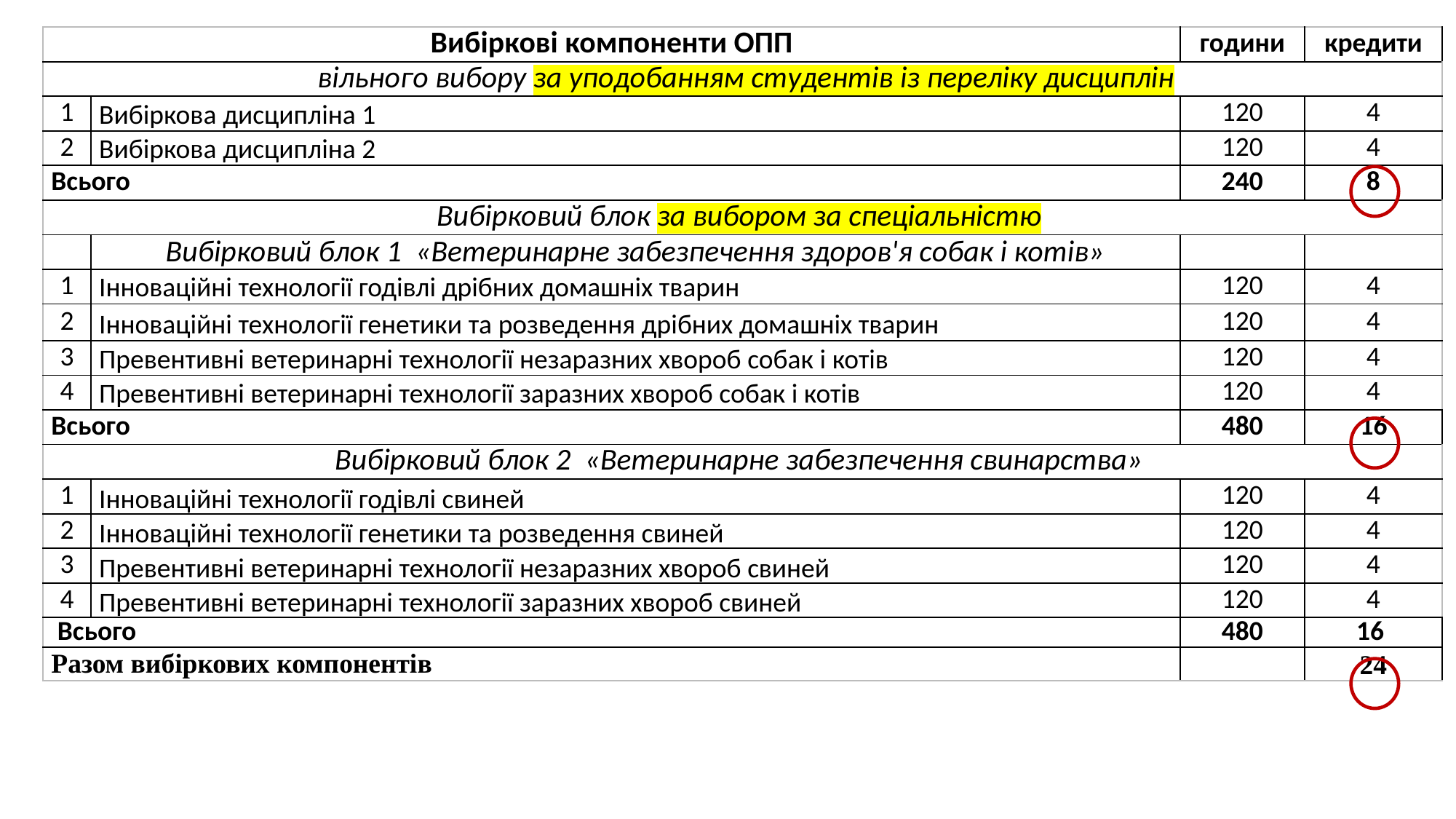

| Вибіркові компоненти ОПП |  | години | кредити |
| --- | --- | --- | --- |
| вільного вибору за уподобанням студентів із переліку дисциплін |  |  |  |
| 1 | Вибіркова дисципліна 1 | 120 | 4 |
| 2 | Вибіркова дисципліна 2 | 120 | 4 |
| Всього |  | 240 | 8 |
| Вибірковий блок за вибором за спеціальністю |  |  |  |
|  | Вибірковий блок 1 «Ветеринарне забезпечення здоров'я собак і котів» |  |  |
| 1 | Інноваційні технології годівлі дрібних домашніх тварин | 120 | 4 |
| 2 | Інноваційні технології генетики та розведення дрібних домашніх тварин | 120 | 4 |
| 3 | Превентивні ветеринарні технології незаразних хвороб собак і котів | 120 | 4 |
| 4 | Превентивні ветеринарні технології заразних хвороб собак і котів | 120 | 4 |
| Всього |  | 480 | 16 |
| Вибірковий блок 2 «Ветеринарне забезпечення свинарства» |  |  |  |
| 1 | Інноваційні технології годівлі свиней | 120 | 4 |
| 2 | Інноваційні технології генетики та розведення свиней | 120 | 4 |
| 3 | Превентивні ветеринарні технології незаразних хвороб свиней | 120 | 4 |
| 4 | Превентивні ветеринарні технології заразних хвороб свиней | 120 | 4 |
| Всього |  | 480 | 16 |
| Разом вибіркових компонентів |  |  | 24 |